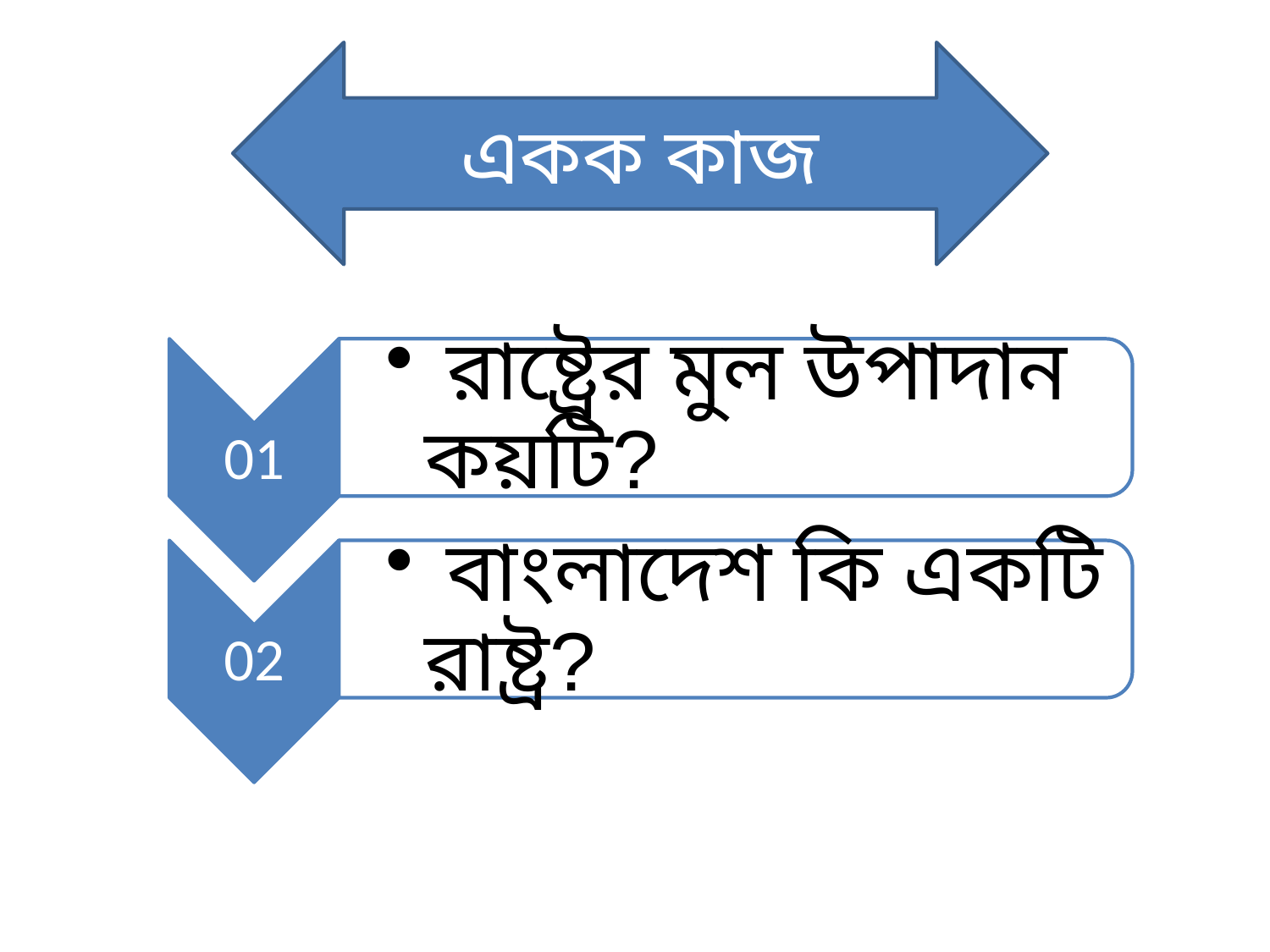

একক কাজ
01
 রাষ্ট্রের মুল উপাদান কয়টি?
02
 বাংলাদেশ কি একটি রাষ্ট্র?